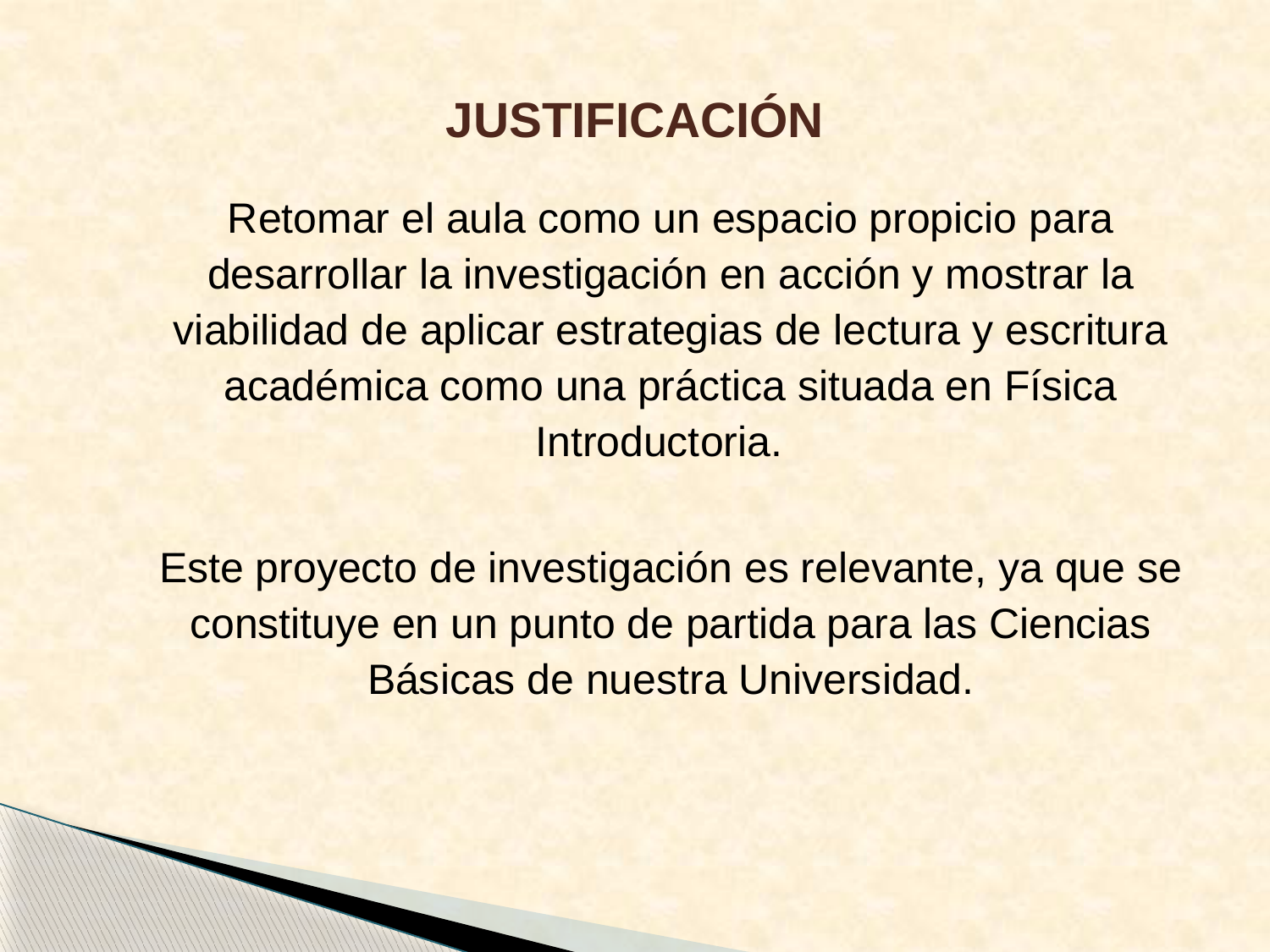

# JUSTIFICACIÓN
	Retomar el aula como un espacio propicio para desarrollar la investigación en acción y mostrar la viabilidad de aplicar estrategias de lectura y escritura académica como una práctica situada en Física Introductoria.

	Este proyecto de investigación es relevante, ya que se constituye en un punto de partida para las Ciencias Básicas de nuestra Universidad.